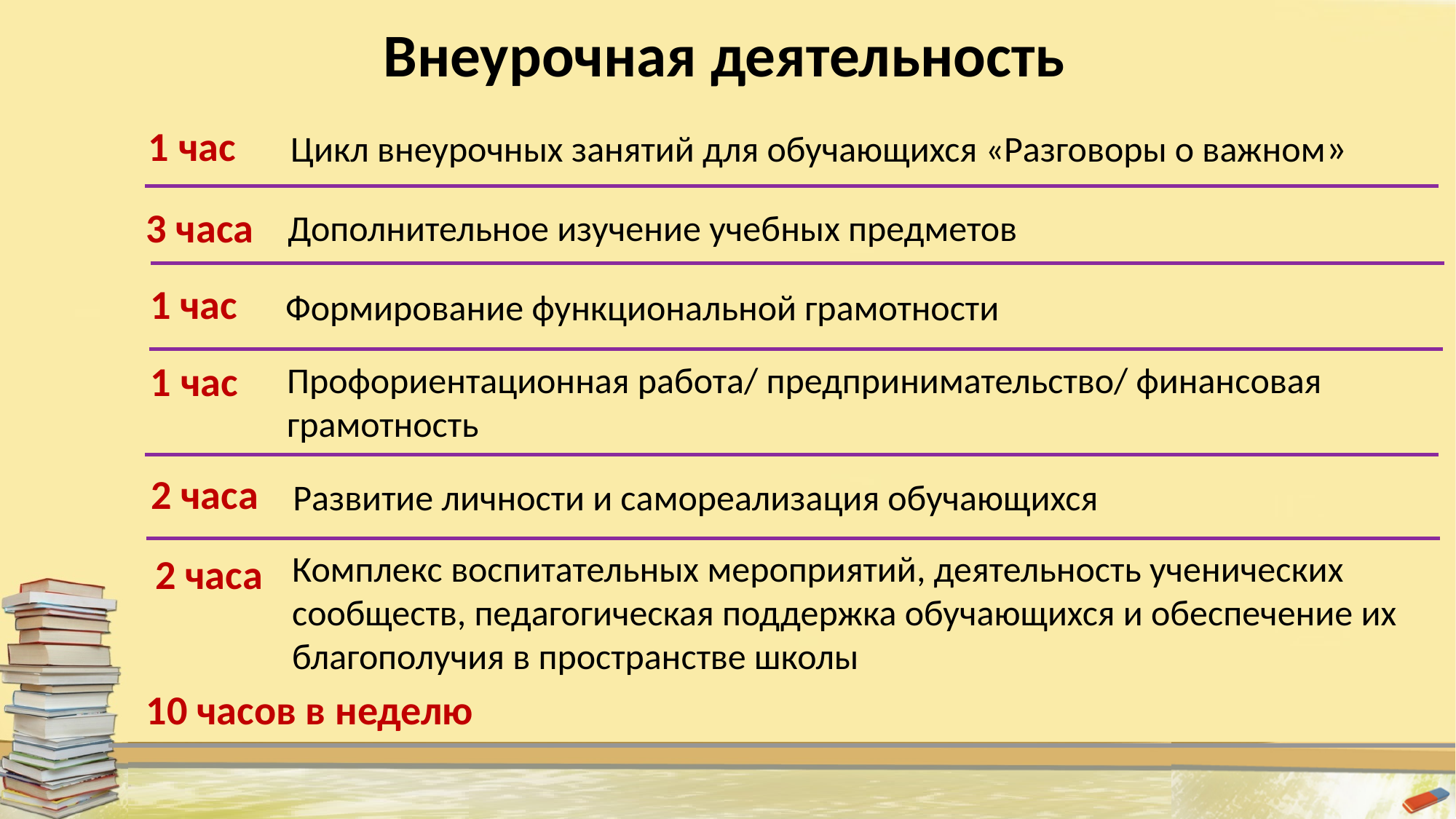

Внеурочная деятельность
1 час
Цикл внеурочных занятий для обучающихся «Разговоры о важном»
3 часа
Дополнительное изучение учебных предметов
1 час
Формирование функциональной грамотности
Профориентационная работа/ предпринимательство/ финансовая грамотность
1 час
2 часа
Развитие личности и самореализация обучающихся
Комплекс воспитательных мероприятий, деятельность ученических сообществ, педагогическая поддержка обучающихся и обеспечение их благополучия в пространстве школы
2 часа
10 часов в неделю